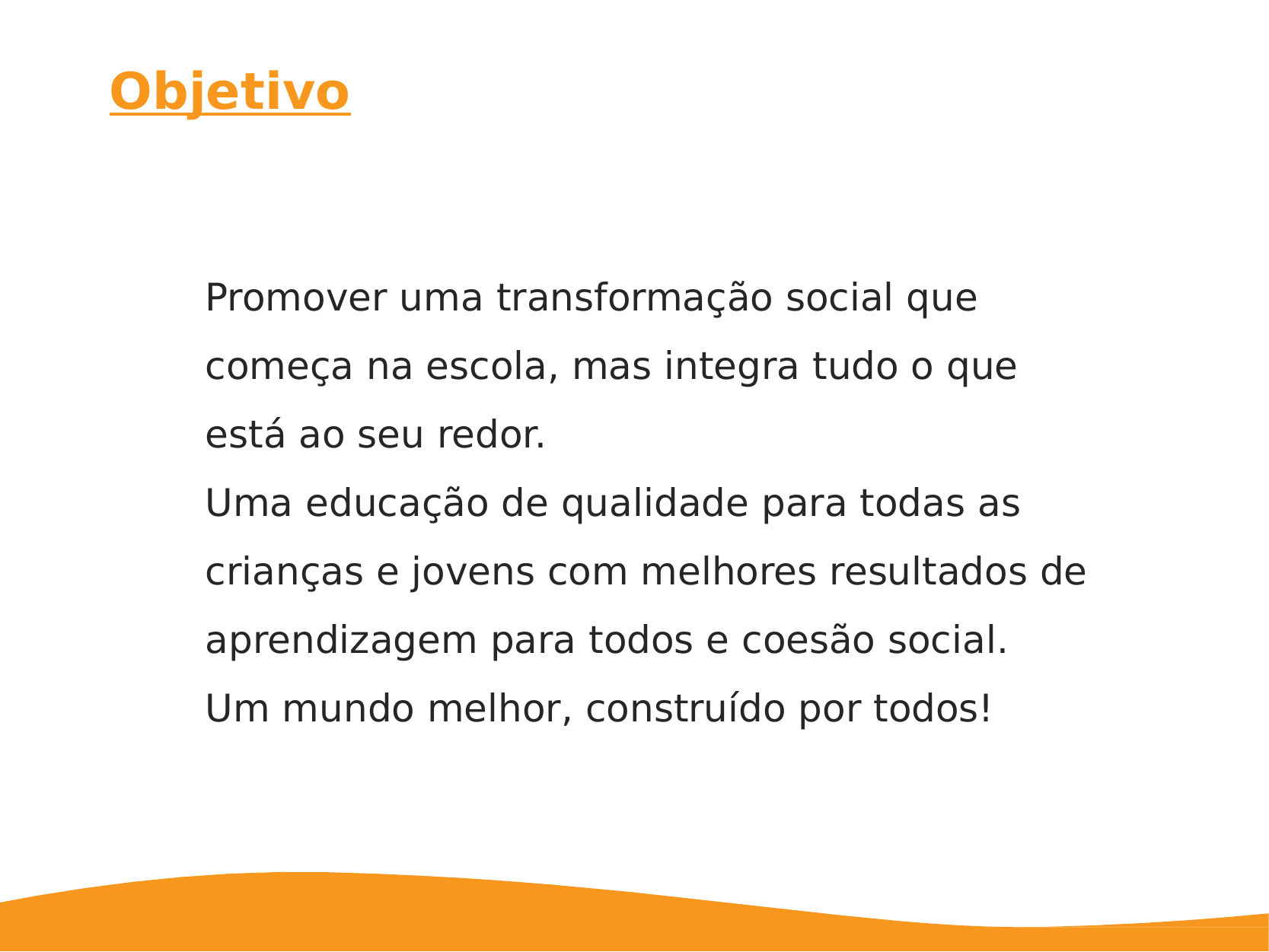

Objetivo

Promover uma transformação social que começa na escola, mas integra tudo o que está ao seu redor.
Uma educação de qualidade para todas as crianças e jovens com melhores resultados de aprendizagem para todos e coesão social.
Um mundo melhor, construído por todos!
Eficácia
Equidade
Coesão Social